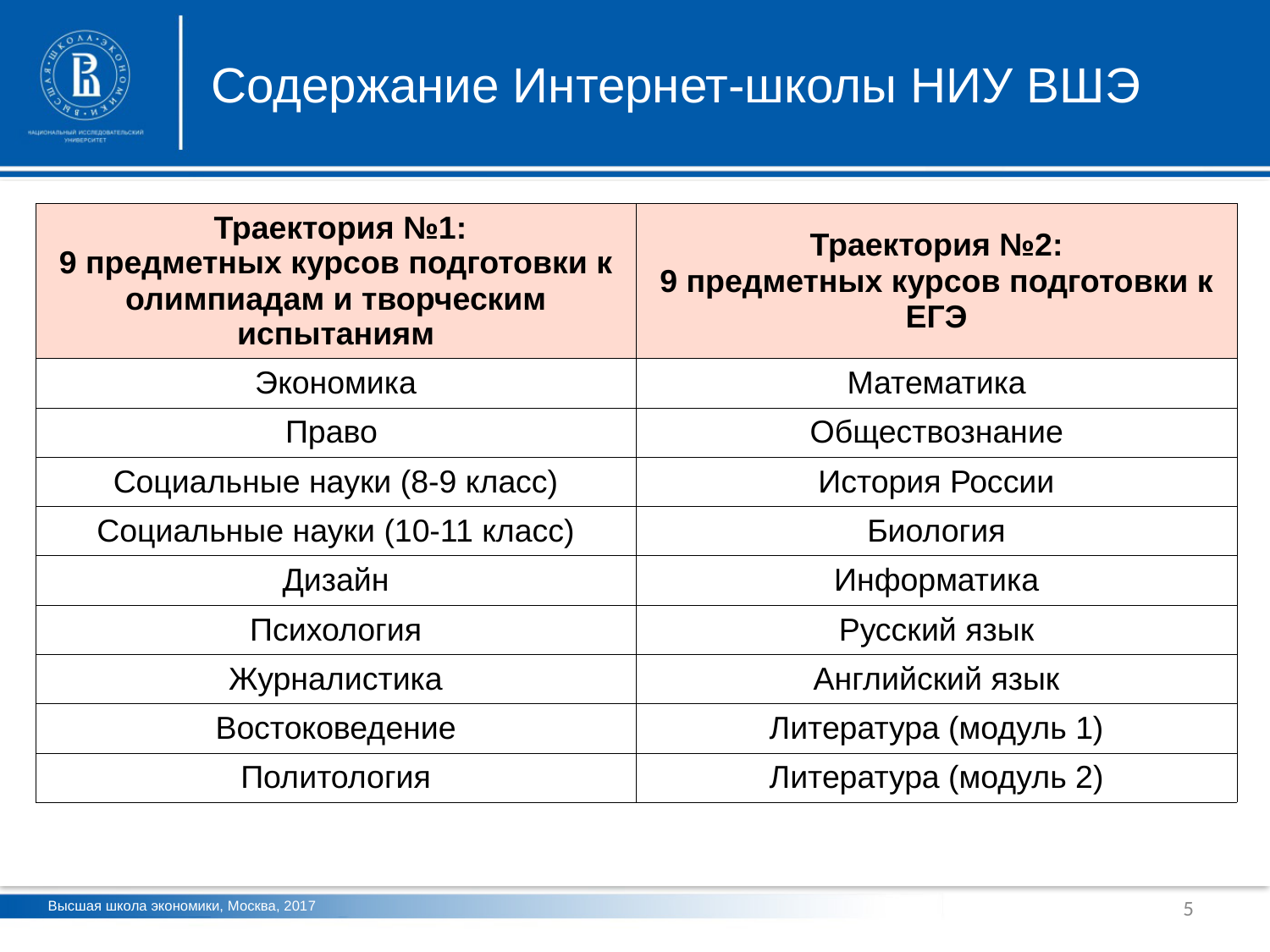

Содержание Интернет-школы НИУ ВШЭ
ç
| Траектория №1: 9 предметных курсов подготовки к олимпиадам и творческим испытаниям | Траектория №2: 9 предметных курсов подготовки к ЕГЭ |
| --- | --- |
| Экономика | Математика |
| Право | Обществознание |
| Социальные науки (8-9 класс) | История России |
| Социальные науки (10-11 класс) | Биология |
| Дизайн | Информатика |
| Психология | Русский язык |
| Журналистика | Английский язык |
| Востоковедение | Литература (модуль 1) |
| Политология | Литература (модуль 2) |
5
Высшая школа экономики, Москва, 2017